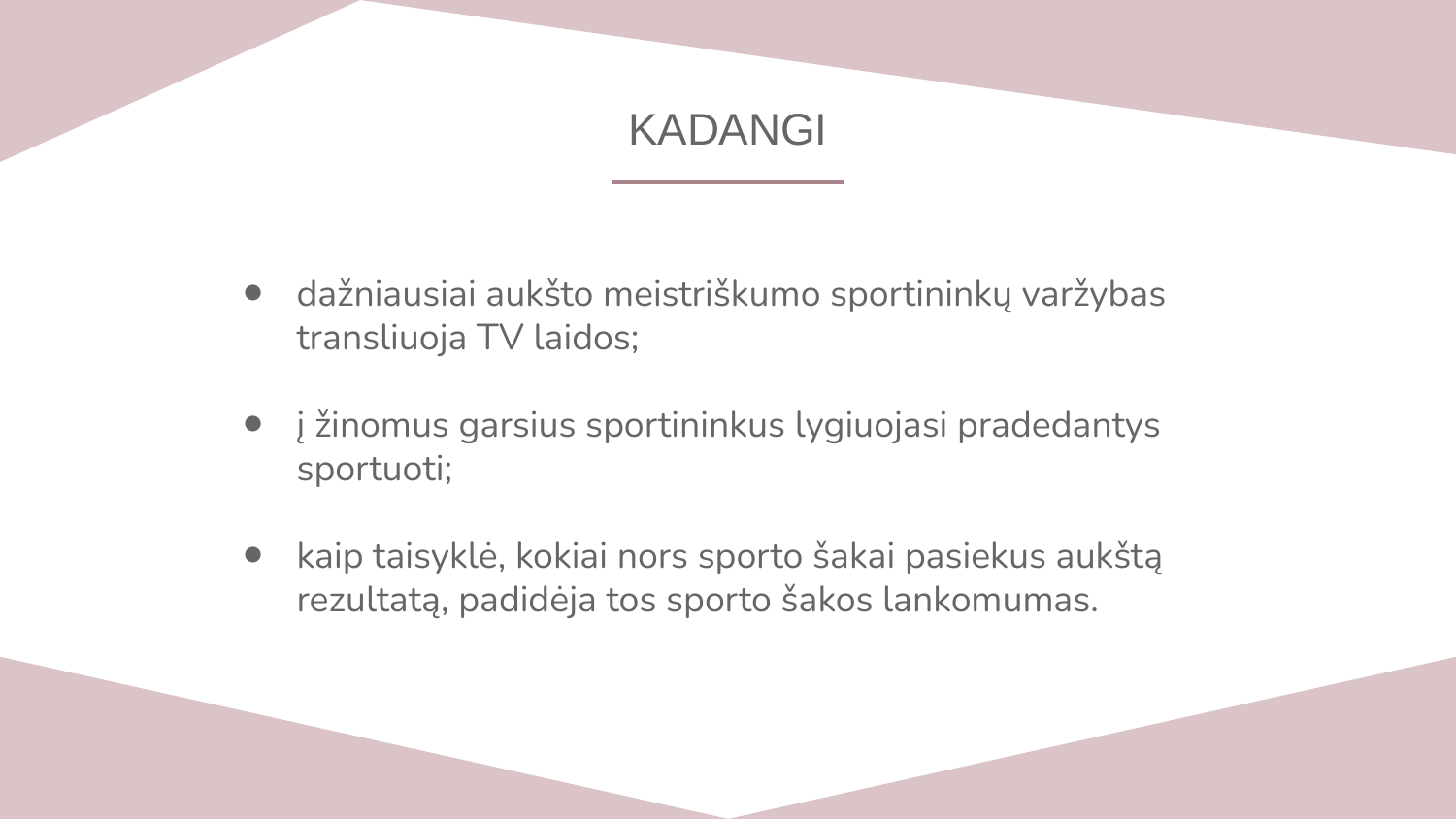

# KADANGI
dažniausiai aukšto meistriškumo sportininkų varžybas transliuoja TV laidos;

į žinomus garsius sportininkus lygiuojasi pradedantys sportuoti;

kaip taisyklė, kokiai nors sporto šakai pasiekus aukštą  rezultatą, padidėja tos sporto šakos lankomumas.